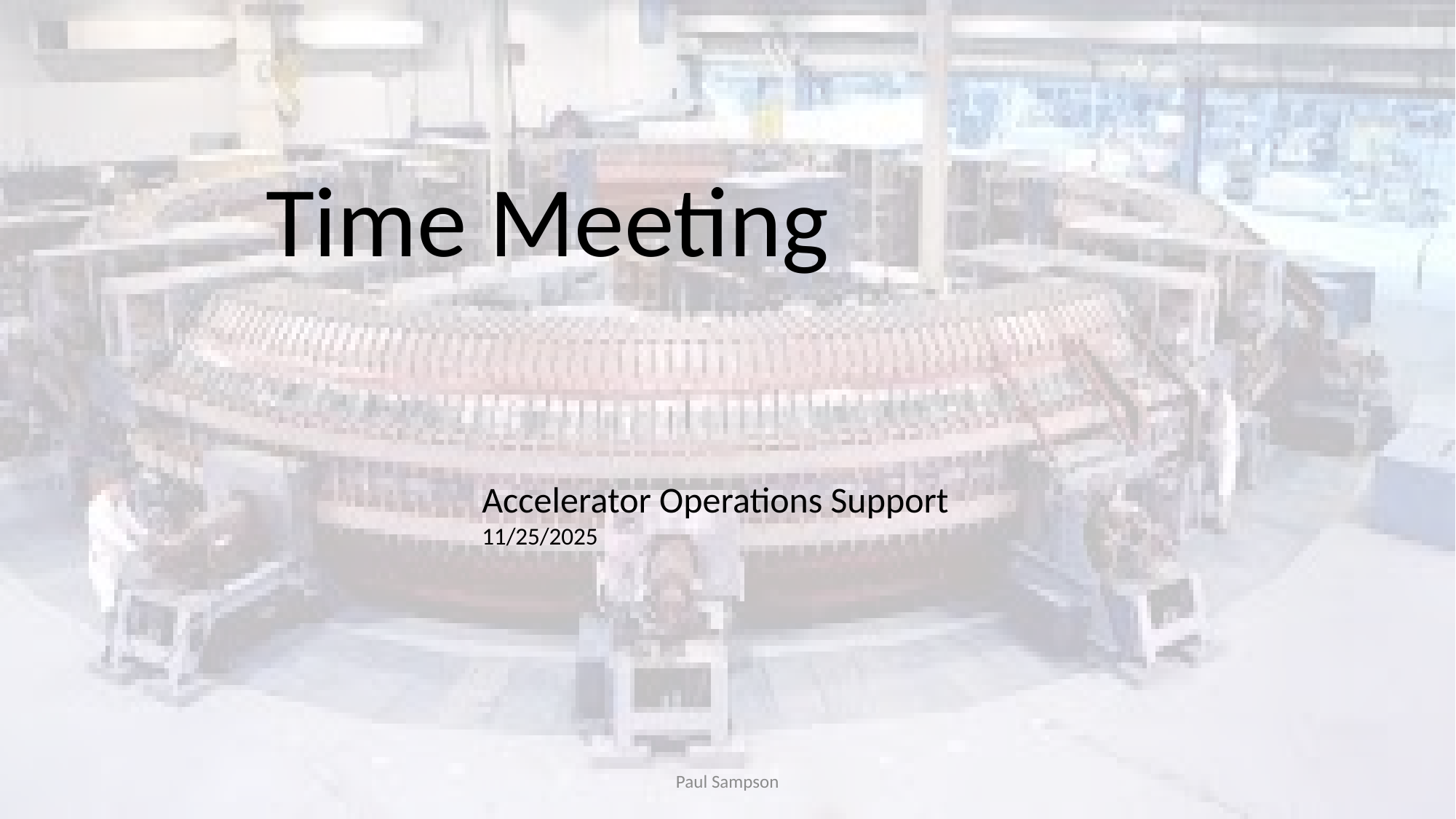

# Time Meeting
Accelerator Operations Support
11/25/2025
Paul Sampson